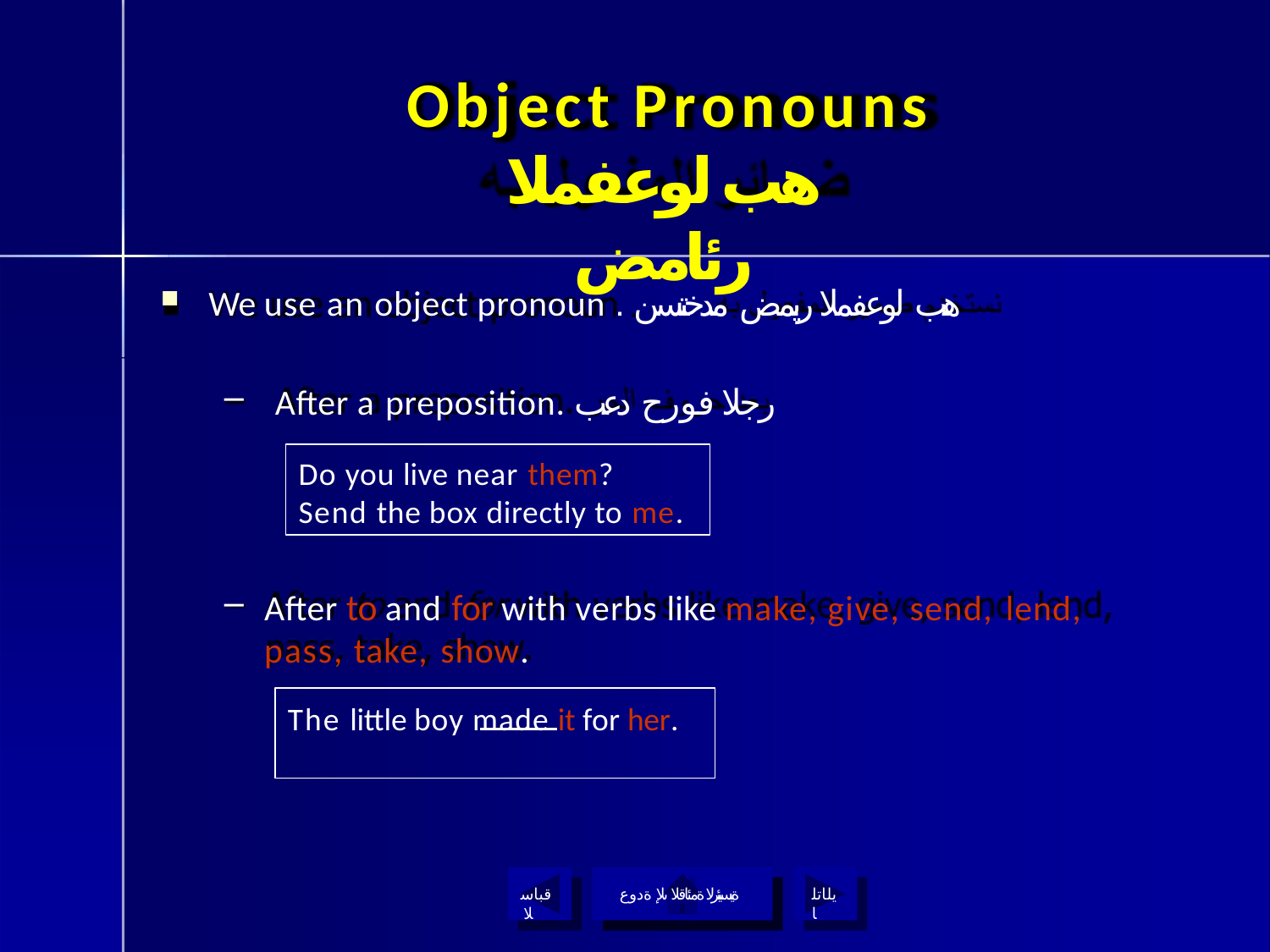

# Object Pronouns
هب لوعفملا رئامض

We use an object pronoun . هب لوعفملا ريمض مدختسن

After a preposition. رجلا فورح دعب
Do you live near them?
Send the box directly to me.

After to and for with verbs like make, give, send, lend,
pass, take, show.
The little boy made it for her.

قباسلا
ةيسيئرلا ةمئاقلا ىلإ ةدوع
يلاتلا